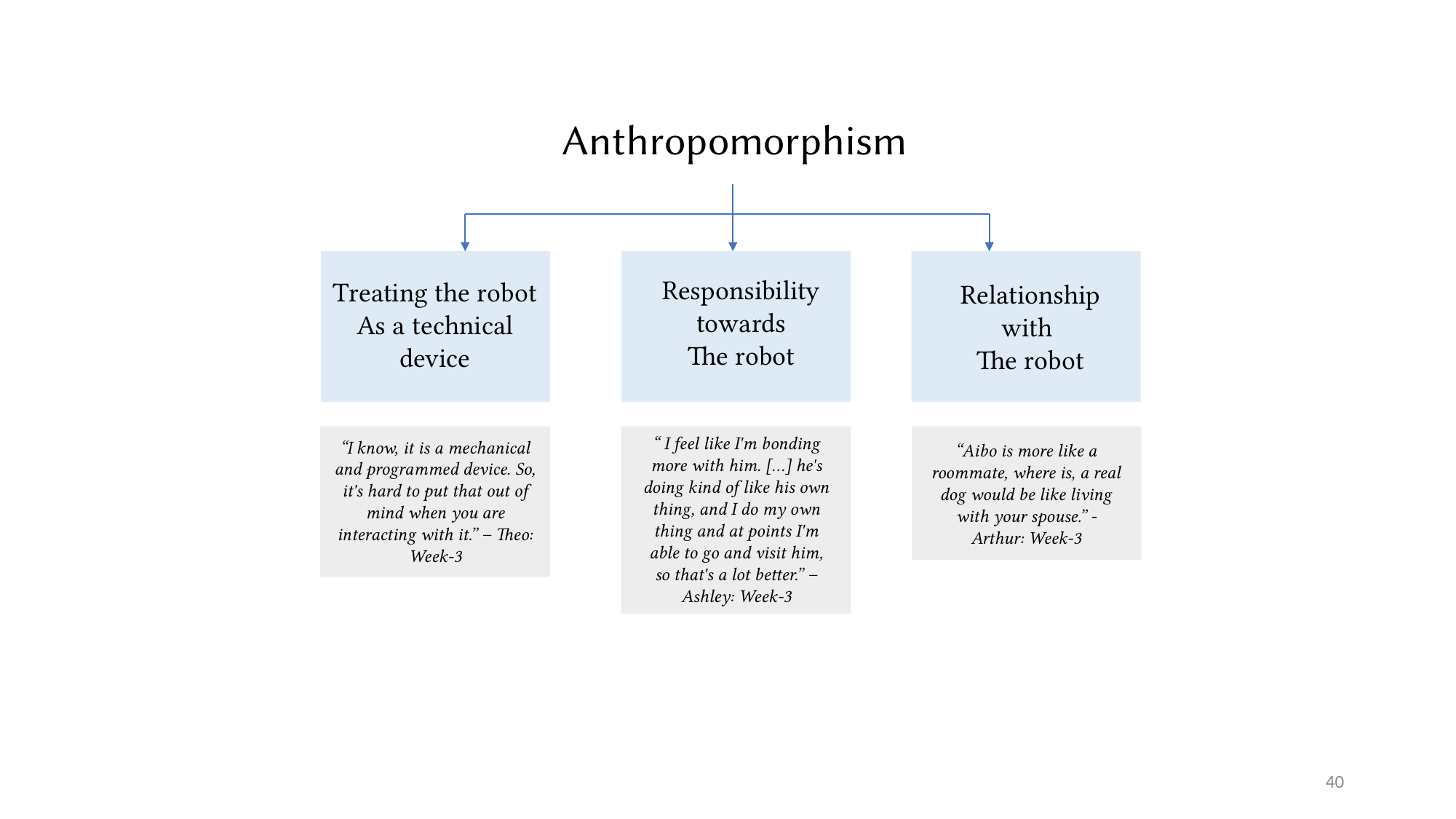

Anthropomorphism

Responsibility towards
The robot
Treating the robot
As a technical device
Relationship with
The robot

“ I feel like I'm bonding more with him. […] he's doing kind of like his own thing, and I do my own thing and at points I'm able to go and visit him, so that's a lot better.” – Ashley: Week-3

“I know, it is a mechanical and programmed device. So, it's hard to put that out of mind when you are interacting with it.” – Theo: Week-3
“Aibo is more like a roommate, where is, a real dog would be like living with your spouse.” -Arthur: Week-3
40